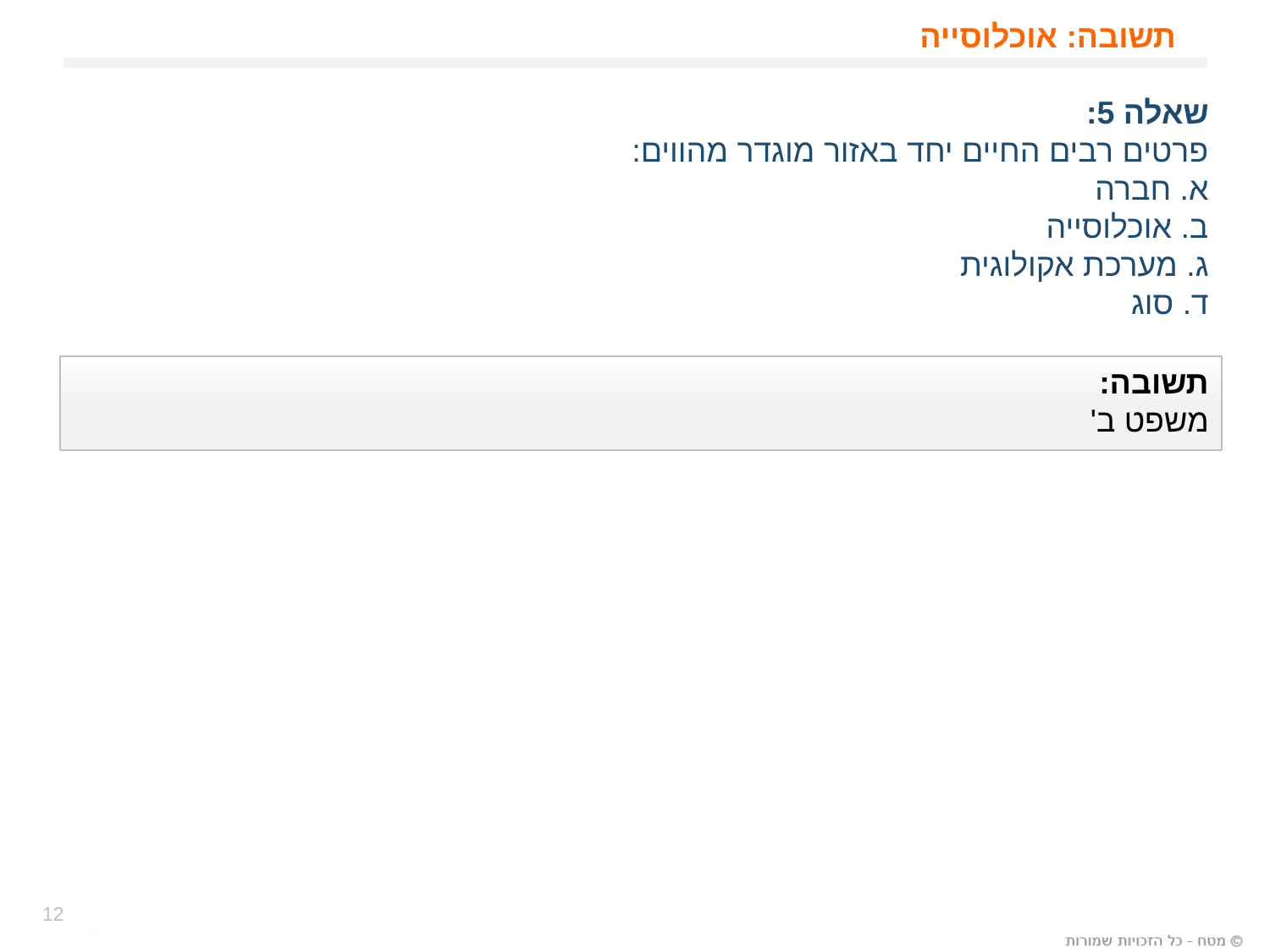

# תשובה: אוכלוסייה

שאלה 5:
פרטים רבים החיים יחד באזור מוגדר מהווים:
א. חברה
ב. אוכלוסייה
ג. מערכת אקולוגית
ד. סוג
תשובה:
משפט ב'
12
12